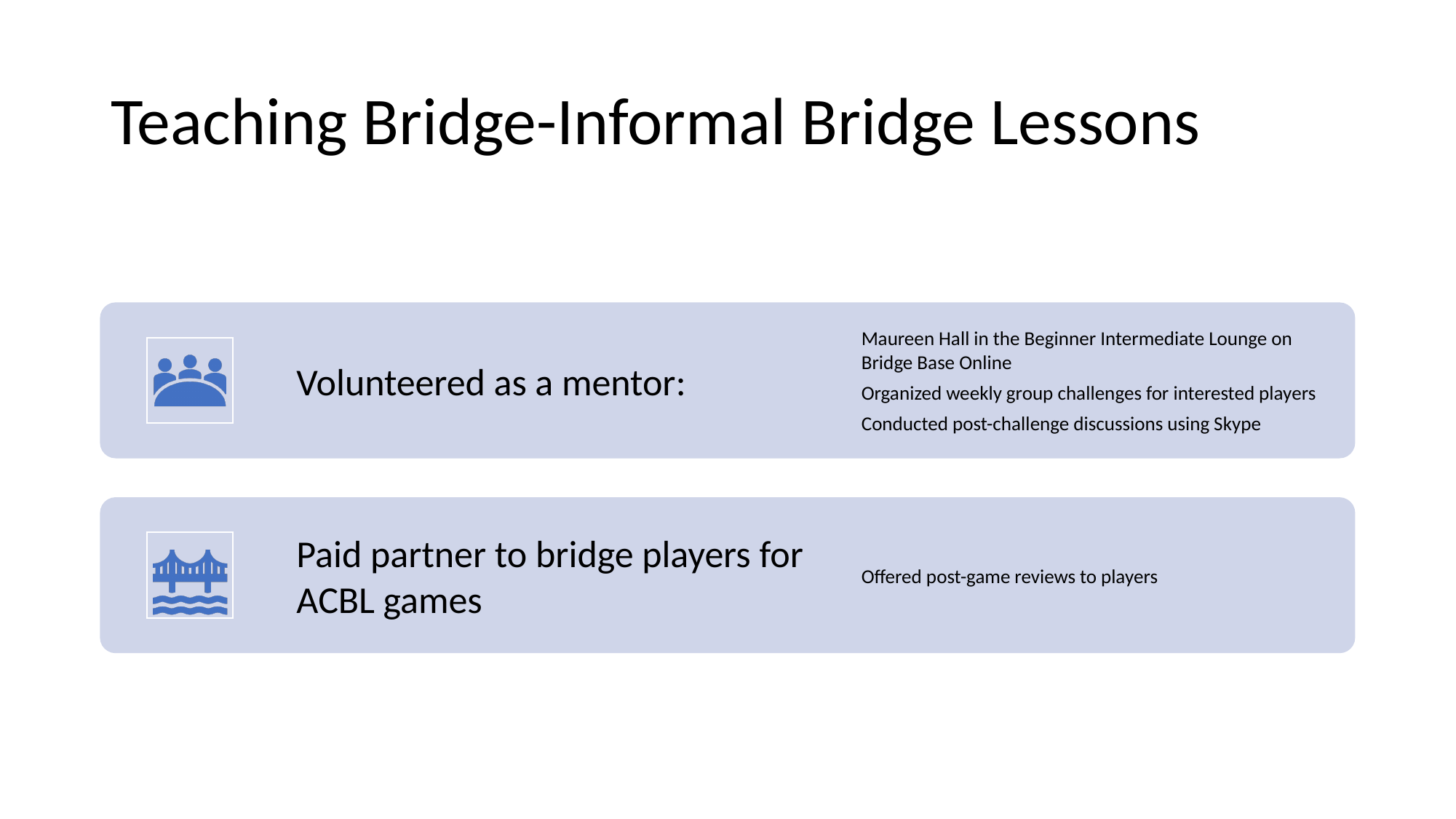

# Teaching Bridge-Informal Bridge Lessons
Volunteered as a mentor:
Maureen Hall in the Beginner Intermediate Lounge on Bridge Base Online
Organized weekly group challenges for interested players
Conducted post-challenge discussions using Skype
Paid partner to bridge players for ACBL games
Offered post-game reviews to players